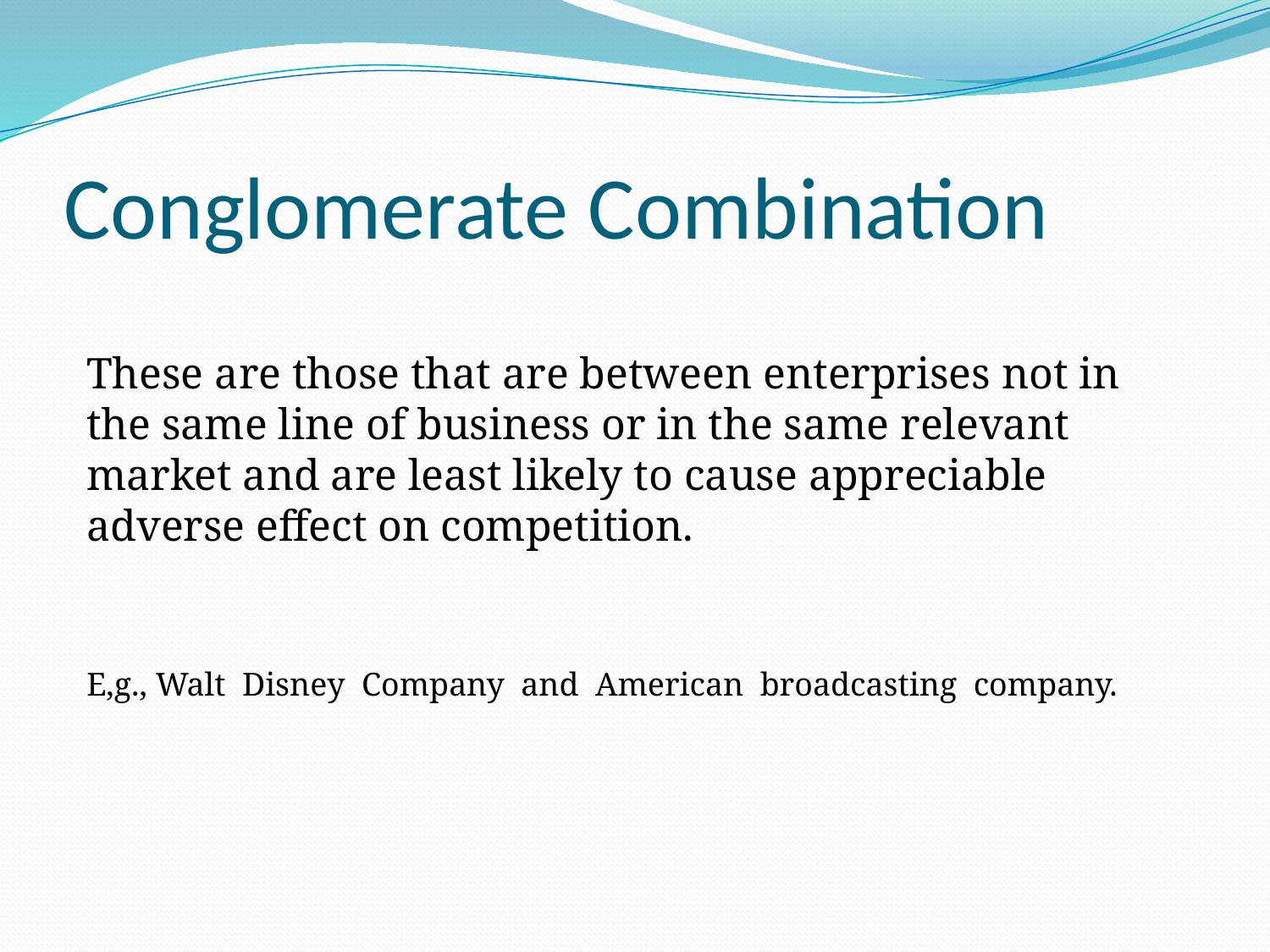

# Conglomerate Combination

These are those that are between enterprises not in the same line of business or in the same relevant market and are least likely to cause appreciable adverse effect on competition.

E,g., Walt  Disney  Company  and  American  broadcasting  company.